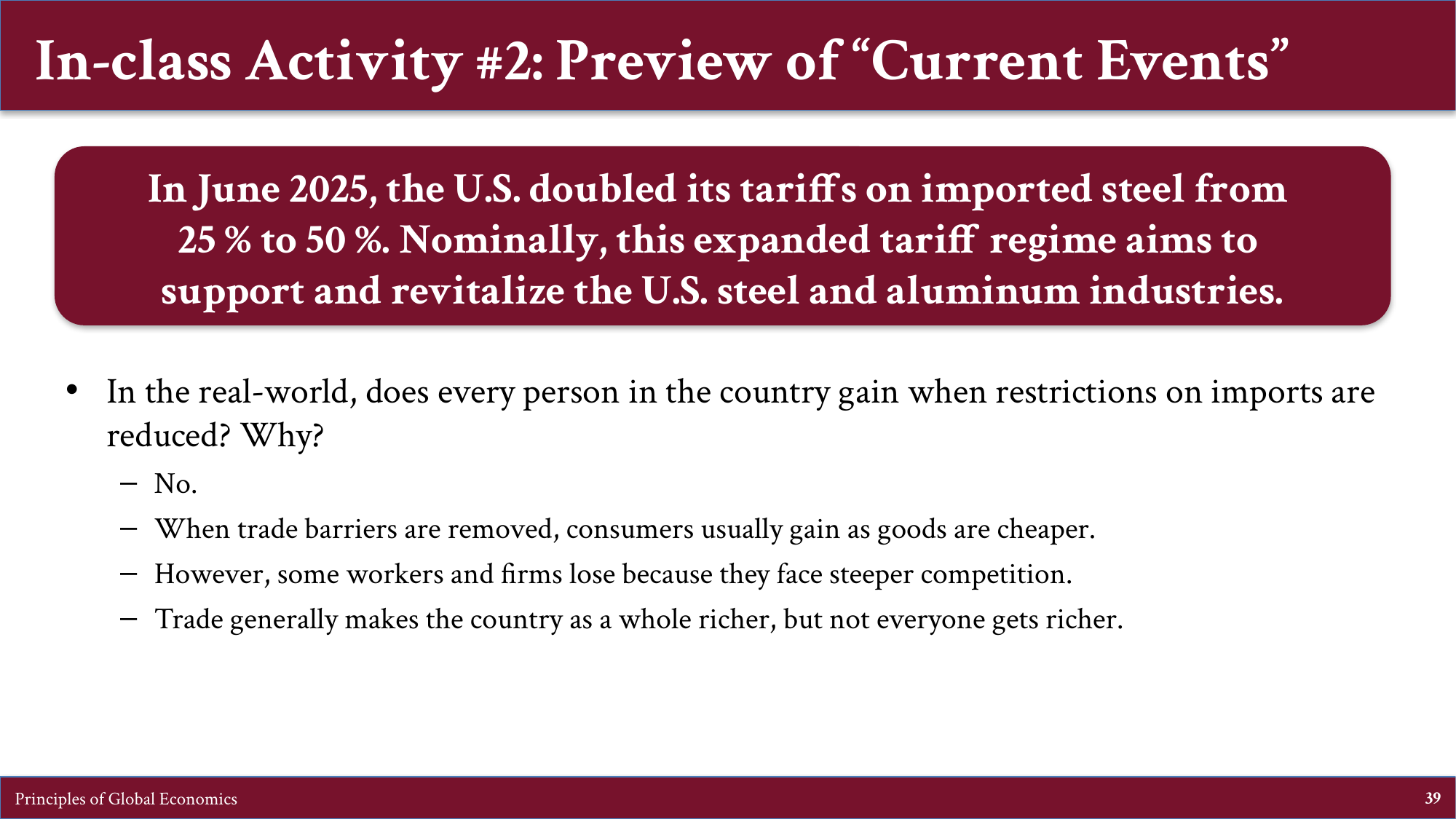

# In-class Activity #2: Preview of “Current Events”
In June 2025, the U.S. doubled its tariffs on imported steel from
25 % to 50 %. Nominally, this expanded tariff regime aims to
support and revitalize the U.S. steel and aluminum industries.
In the real-world, does every person in the country gain when restrictions on imports are reduced? Why?
No.
When trade barriers are removed, consumers usually gain as goods are cheaper.
However, some workers and firms lose because they face steeper competition.
Trade generally makes the country as a whole richer, but not everyone gets richer.

 Principles of Global Economics
39